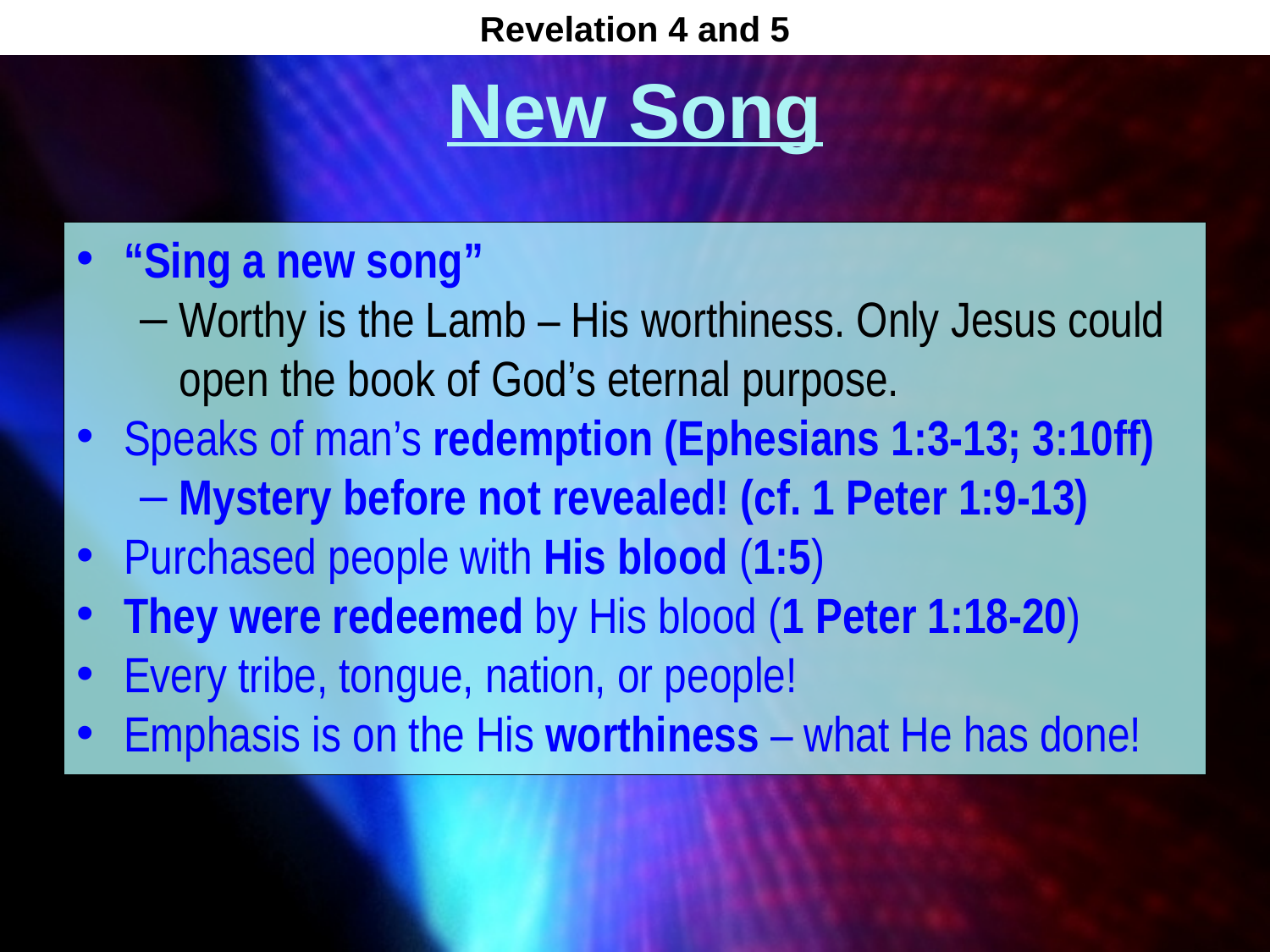

Revelation 4 and 5
# New Song
“Sing a new song”
Worthy is the Lamb – His worthiness. Only Jesus could open the book of God’s eternal purpose.
Speaks of man’s redemption (Ephesians 1:3-13; 3:10ff)
Mystery before not revealed! (cf. 1 Peter 1:9-13)
Purchased people with His blood (1:5)
They were redeemed by His blood (1 Peter 1:18-20)
Every tribe, tongue, nation, or people!
Emphasis is on the His worthiness – what He has done!